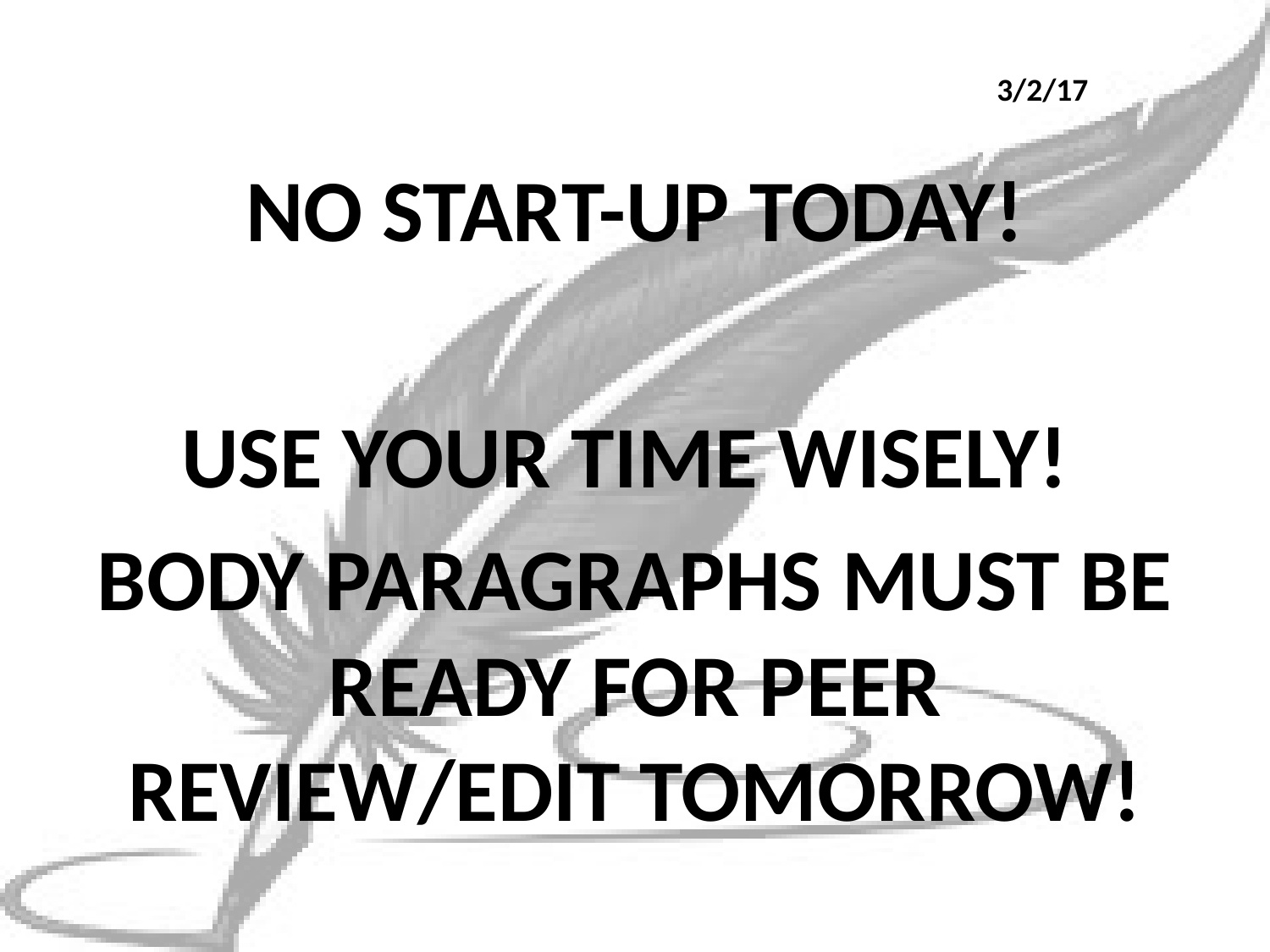

3/2/17

NO START-UP TODAY!

USE YOUR TIME WISELY!
BODY PARAGRAPHS MUST BE READY FOR PEER REVIEW/EDIT TOMORROW!